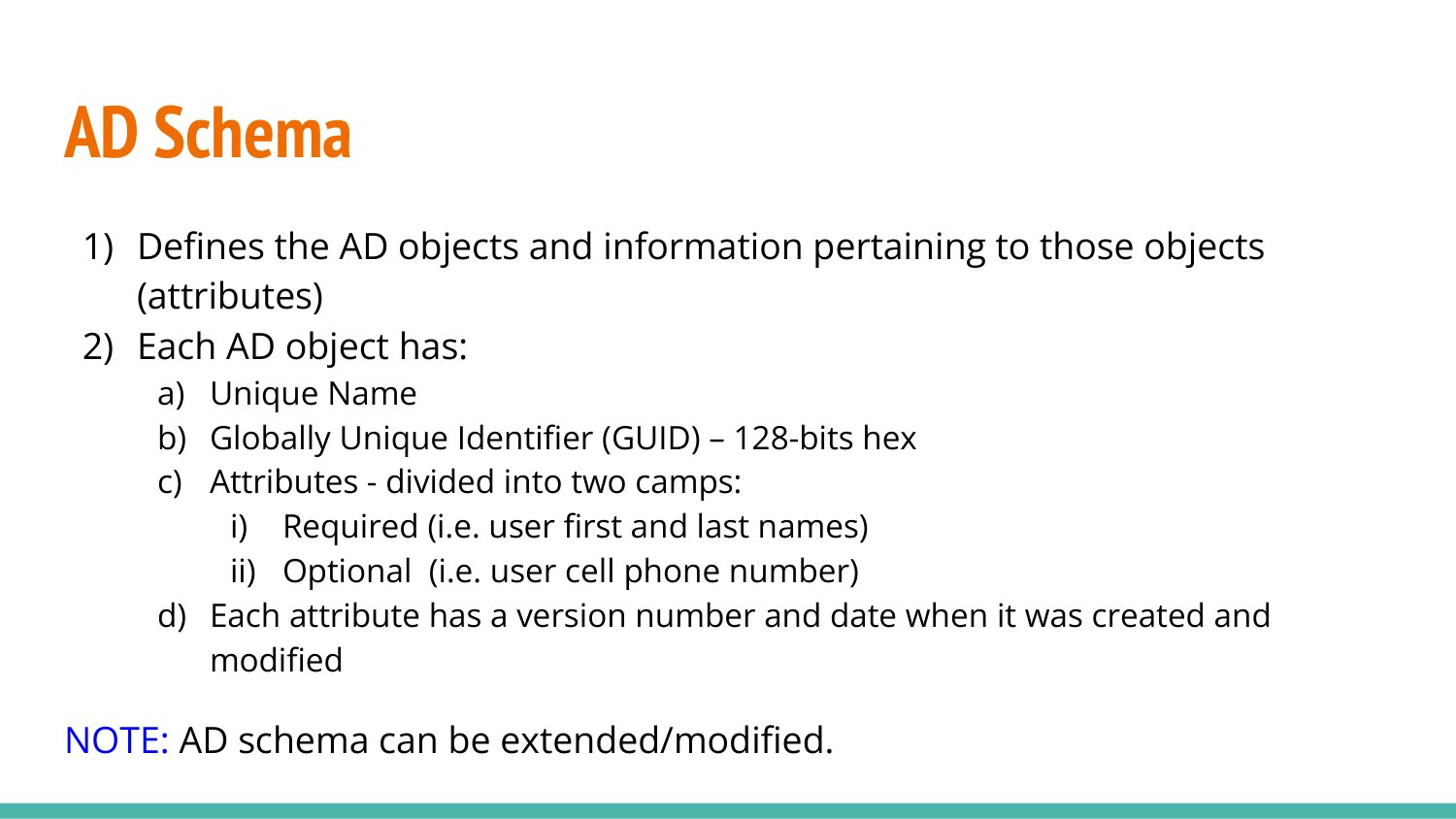

# AD Schema
Defines the AD objects and information pertaining to those objects (attributes)
Each AD object has:
Unique Name
Globally Unique Identifier (GUID) – 128-bits hex
Attributes - divided into two camps:
Required (i.e. user first and last names)
Optional  (i.e. user cell phone number)
Each attribute has a version number and date when it was created and modified
NOTE: AD schema can be extended/modified.